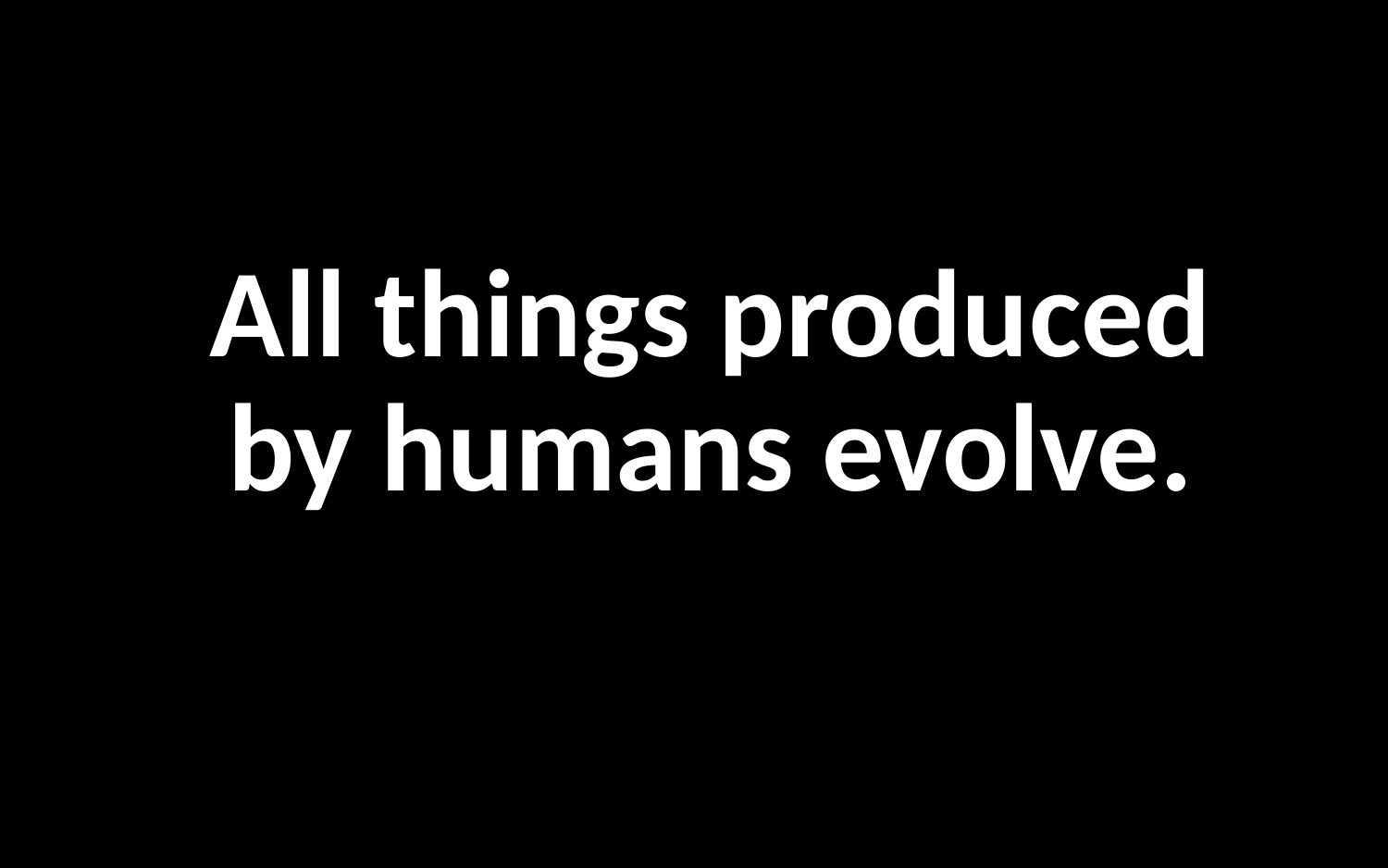

# All things produced by humans evolve.